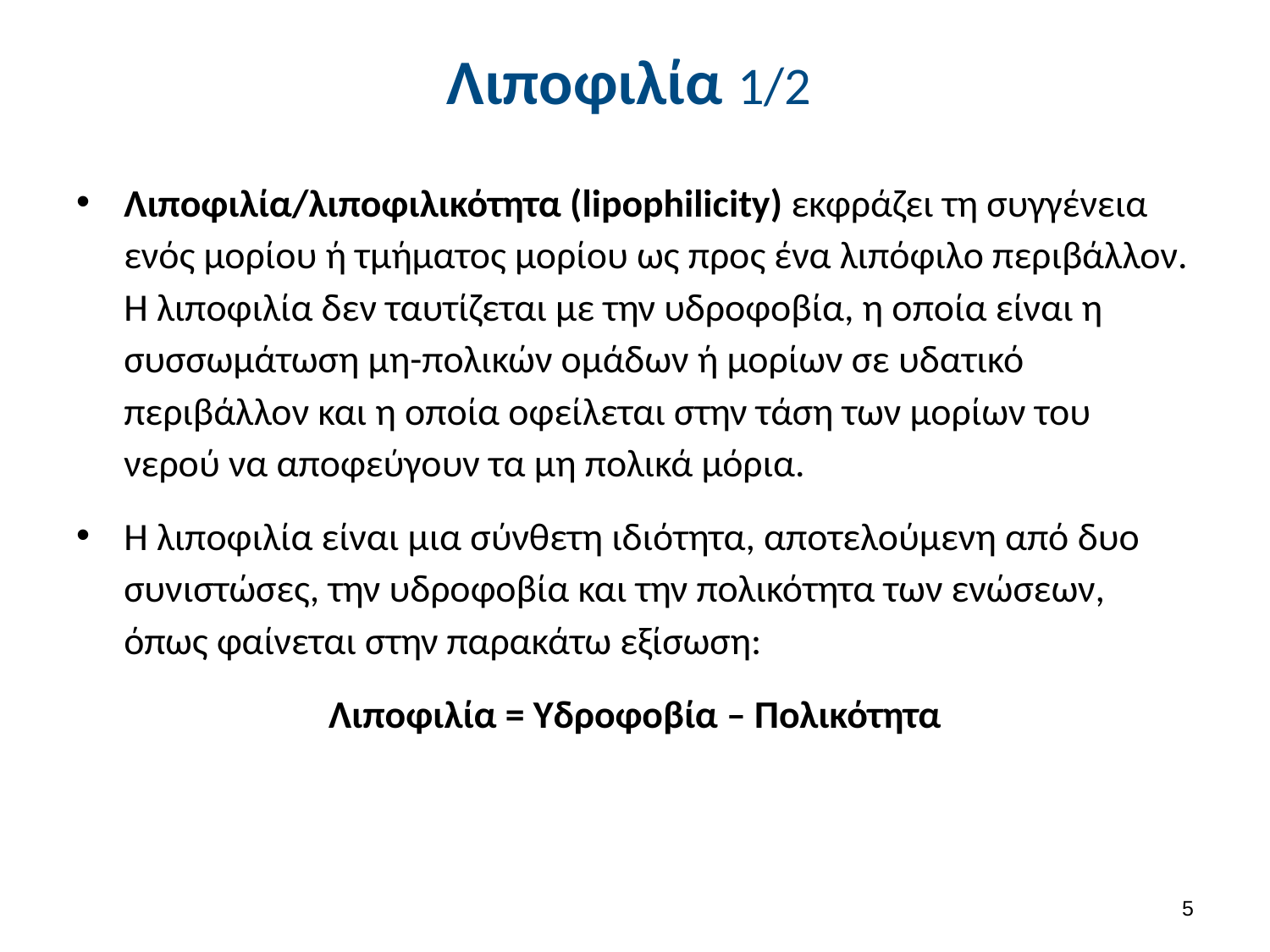

# Λιποφιλία 1/2
Λιποφιλία/λιποφιλικότητα (lipophilicity) εκφράζει τη συγγένεια ενός μορίου ή τμήματος μορίου ως προς ένα λιπόφιλο περιβάλλον. Η λιποφιλία δεν ταυτίζεται με την υδροφοβία, η οποία είναι η συσσωμάτωση μη-πολικών ομάδων ή μορίων σε υδατικό περιβάλλον και η οποία οφείλεται στην τάση των μορίων του νερού να αποφεύγουν τα μη πολικά μόρια.
Η λιποφιλία είναι μια σύνθετη ιδιότητα, αποτελούμενη από δυο συνιστώσες, την υδροφοβία και την πολικότητα των ενώσεων, όπως φαίνεται στην παρακάτω εξίσωση:
Λιποφιλία = Υδροφοβία – Πολικότητα
5